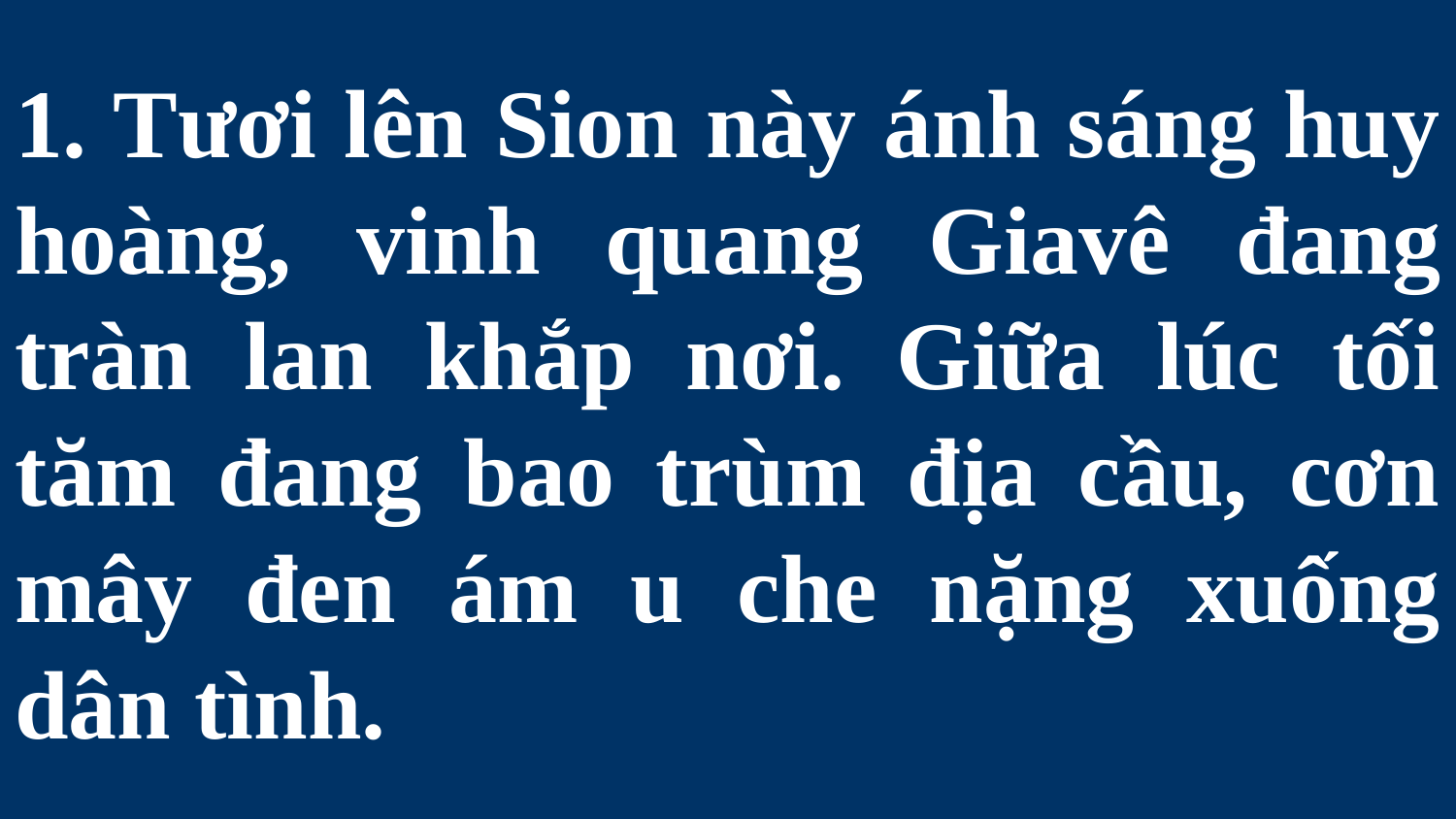

# 1. Tươi lên Sion này ánh sáng huy hoàng, vinh quang Giavê đang tràn lan khắp nơi. Giữa lúc tối tăm đang bao trùm địa cầu, cơn mây đen ám u che nặng xuống dân tình.